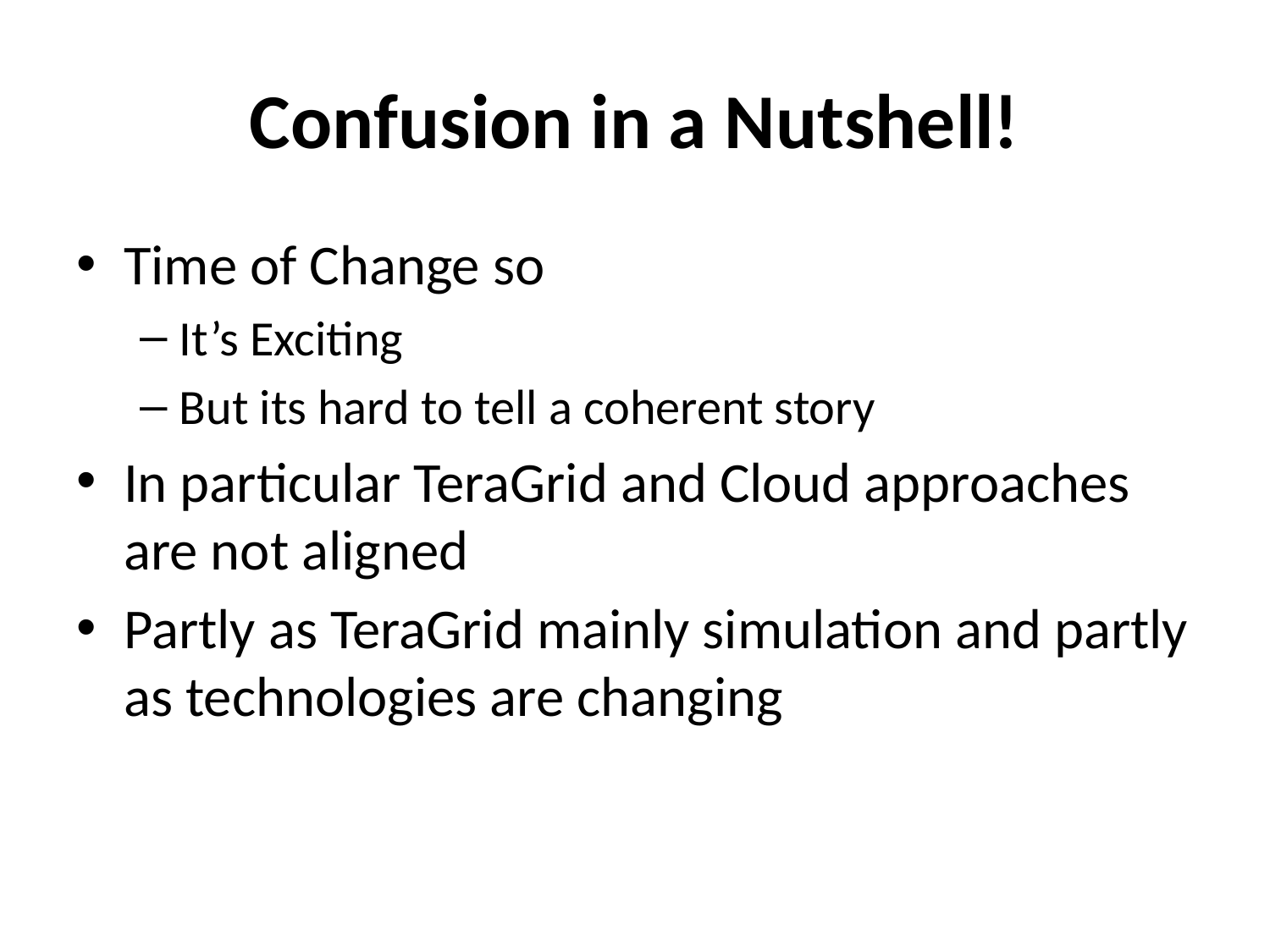

# Confusion in a Nutshell!
Time of Change so
It’s Exciting
But its hard to tell a coherent story
In particular TeraGrid and Cloud approaches are not aligned
Partly as TeraGrid mainly simulation and partly as technologies are changing